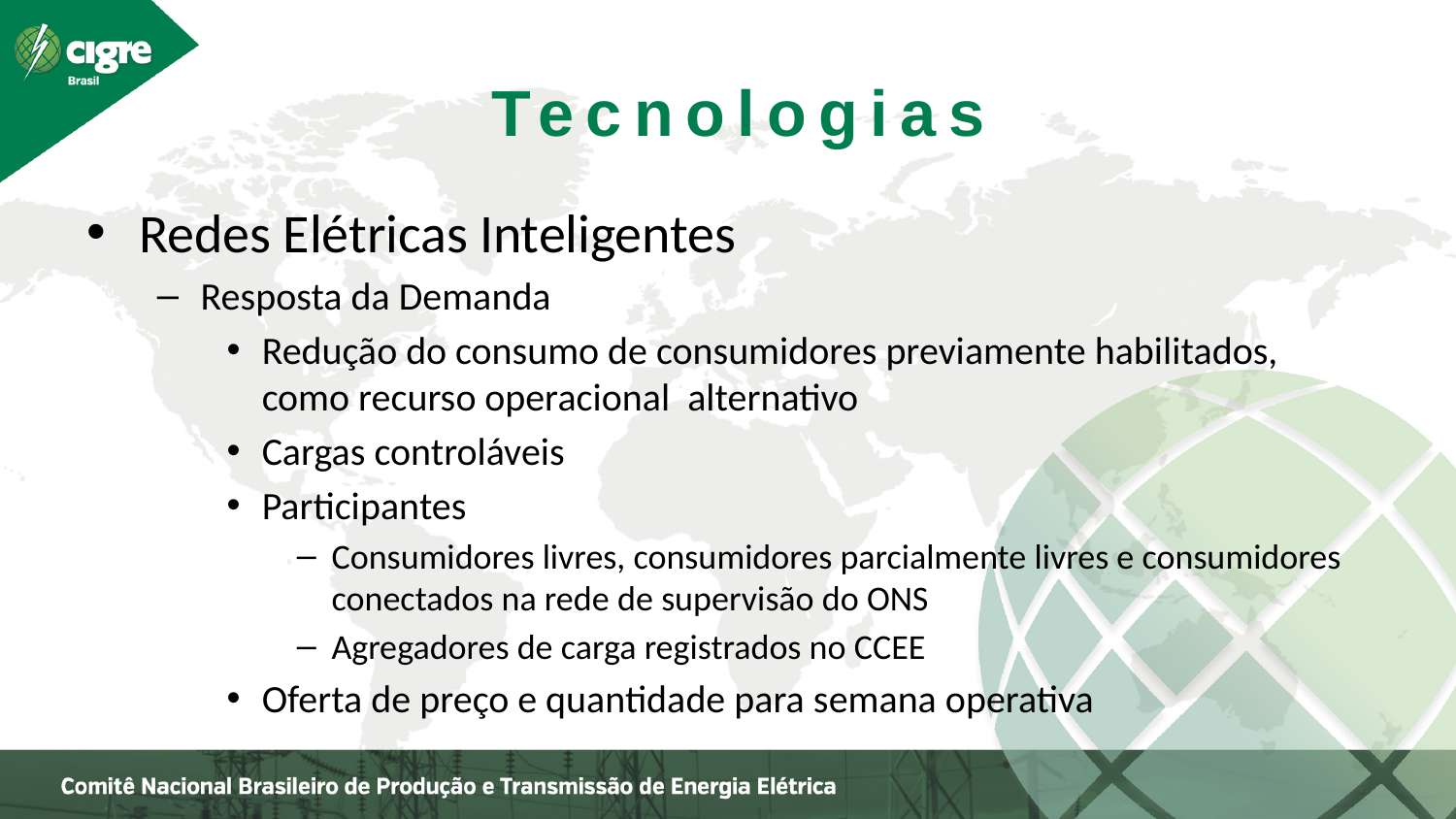

Tecnologias
Redes Elétricas Inteligentes
Resposta da Demanda
Redução do consumo de consumidores previamente habilitados, como recurso operacional  alternativo
Cargas controláveis
Participantes
Consumidores livres, consumidores parcialmente livres e consumidores conectados na rede de supervisão do ONS
Agregadores de carga registrados no CCEE
Oferta de preço e quantidade para semana operativa